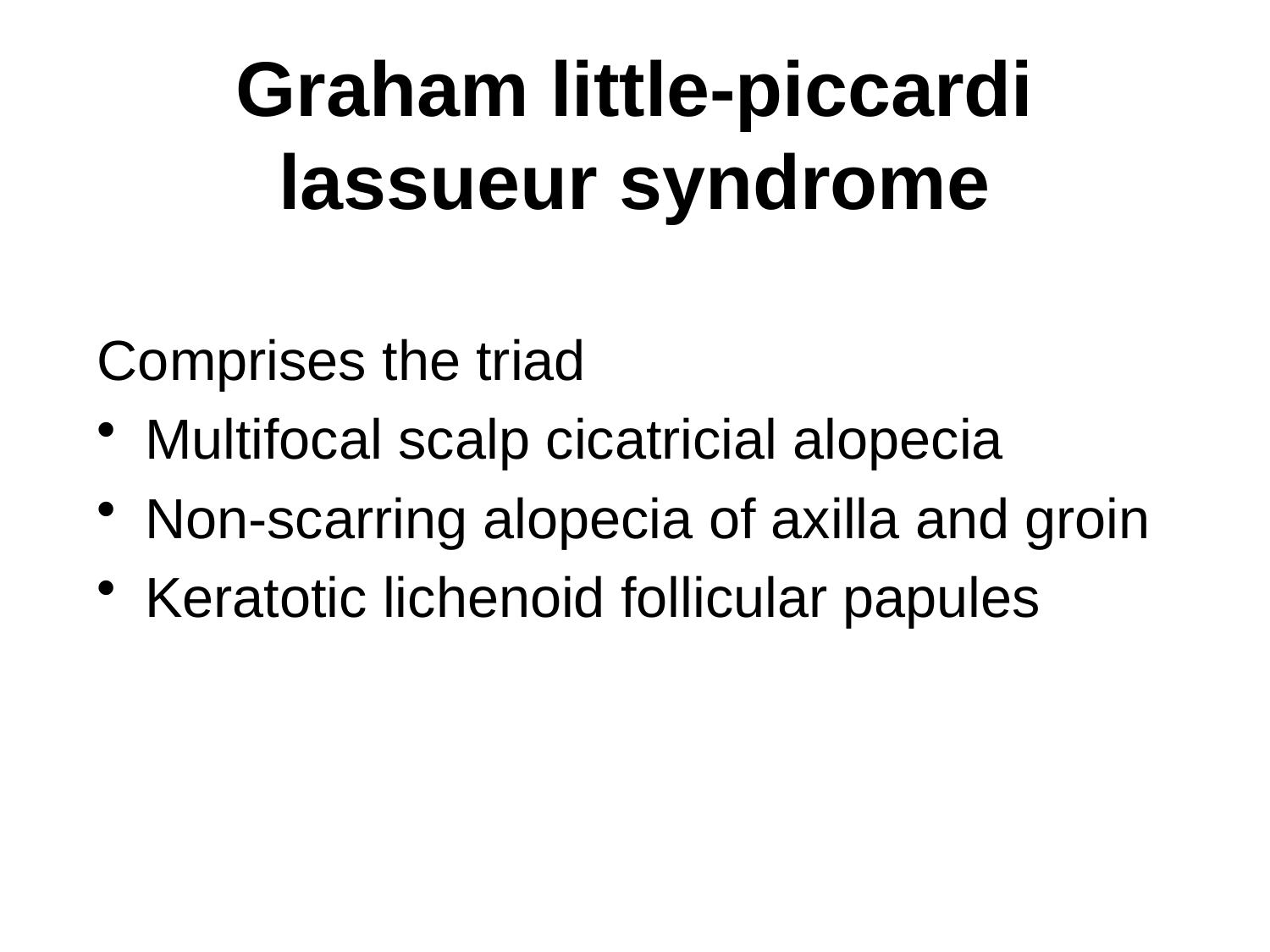

# Graham little-piccardi lassueur syndrome
Comprises the triad
Multifocal scalp cicatricial alopecia
Non-scarring alopecia of axilla and groin
Keratotic lichenoid follicular papules